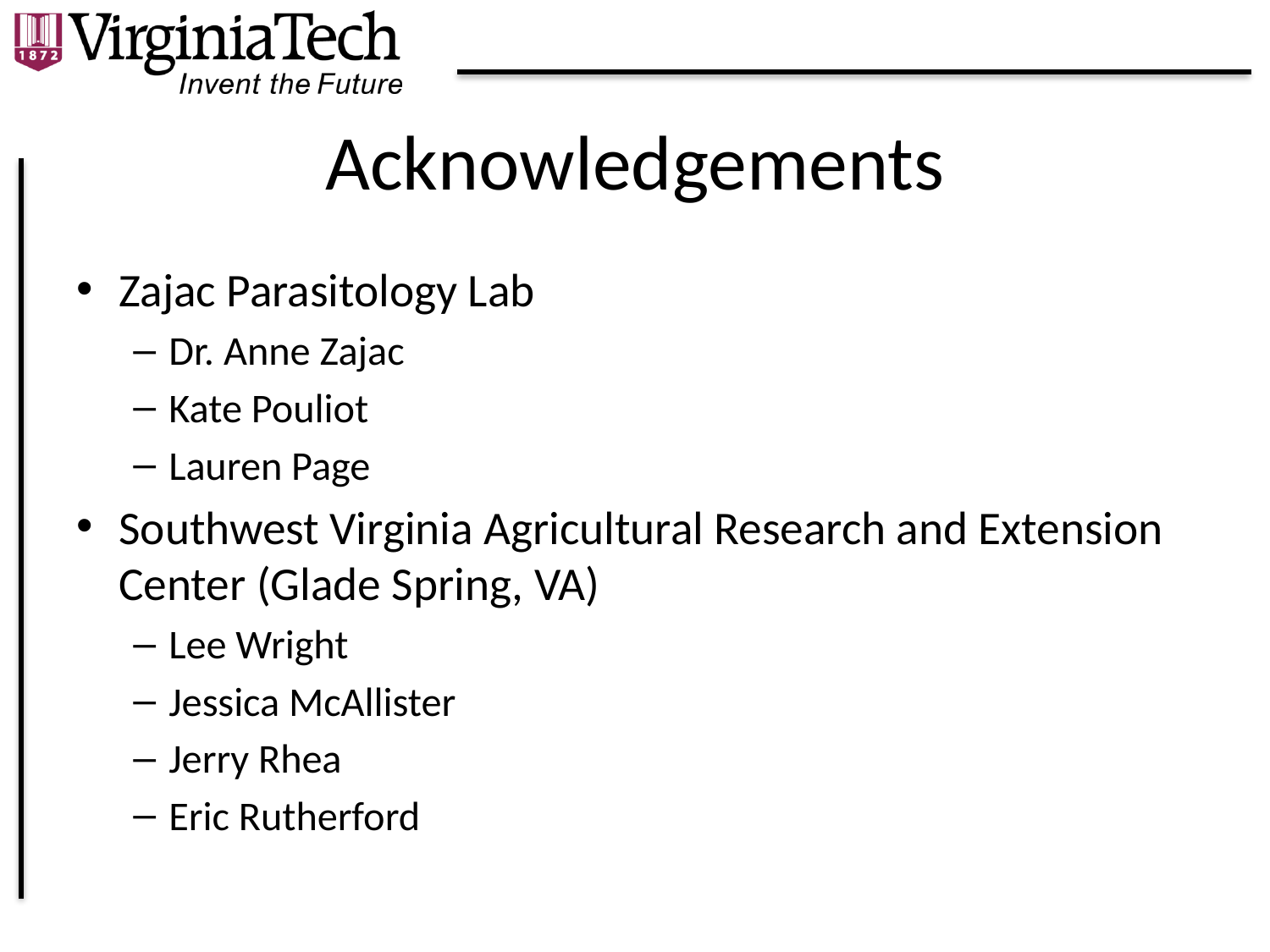

# Acknowledgements
Zajac Parasitology Lab
Dr. Anne Zajac
Kate Pouliot
Lauren Page
Southwest Virginia Agricultural Research and Extension Center (Glade Spring, VA)
Lee Wright
Jessica McAllister
Jerry Rhea
Eric Rutherford